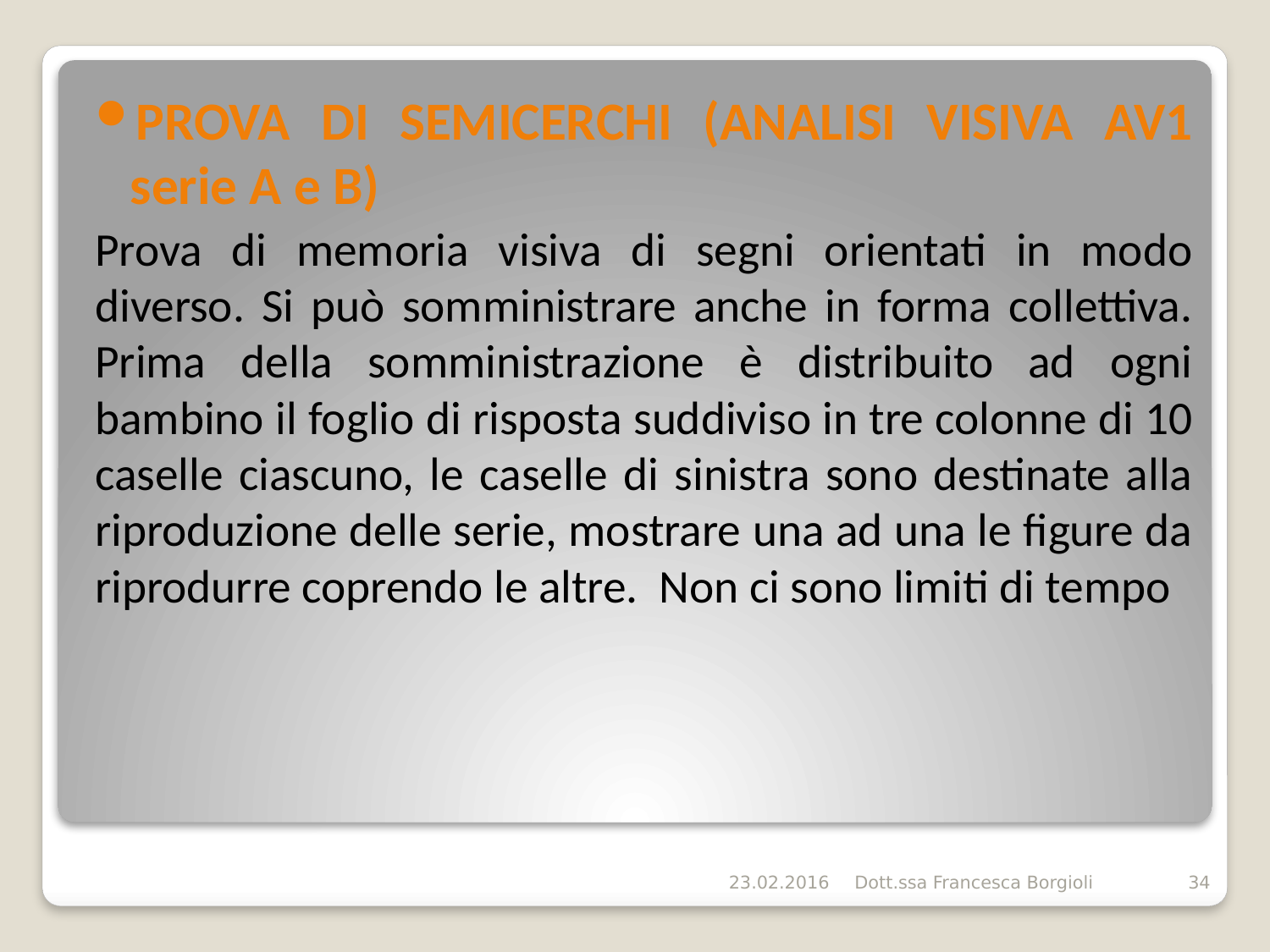

PROVA DI SEMICERCHI (ANALISI VISIVA AV1 serie A e B)
Prova di memoria visiva di segni orientati in modo diverso. Si può somministrare anche in forma collettiva. Prima della somministrazione è distribuito ad ogni bambino il foglio di risposta suddiviso in tre colonne di 10 caselle ciascuno, le caselle di sinistra sono destinate alla riproduzione delle serie, mostrare una ad una le figure da riprodurre coprendo le altre.  Non ci sono limiti di tempo
#
23.02.2016
Dott.ssa Francesca Borgioli
34